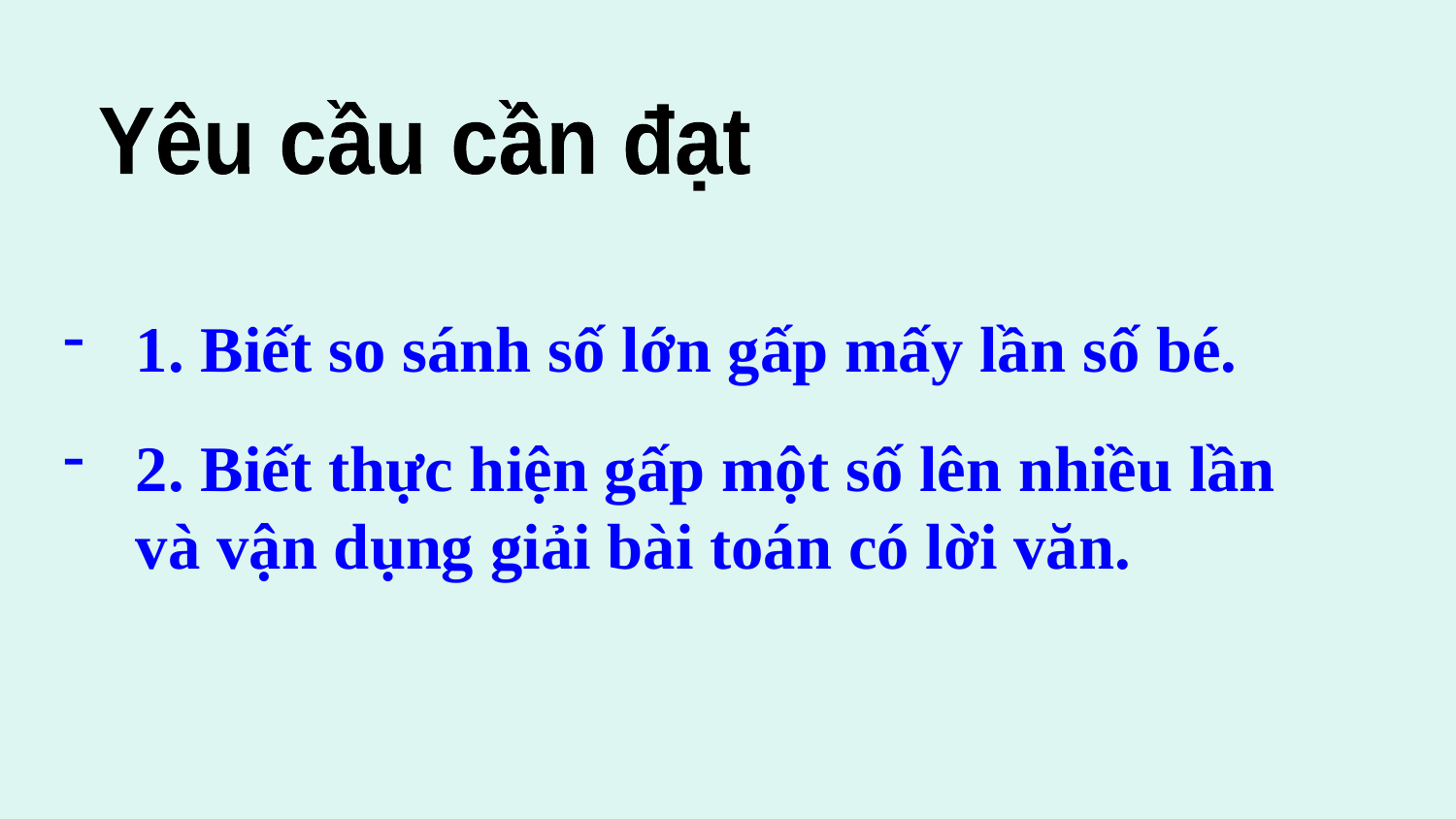

Yêu cầu cần đạt
1. Biết so sánh số lớn gấp mấy lần số bé.
2. Biết thực hiện gấp một số lên nhiều lần và vận dụng giải bài toán có lời văn.